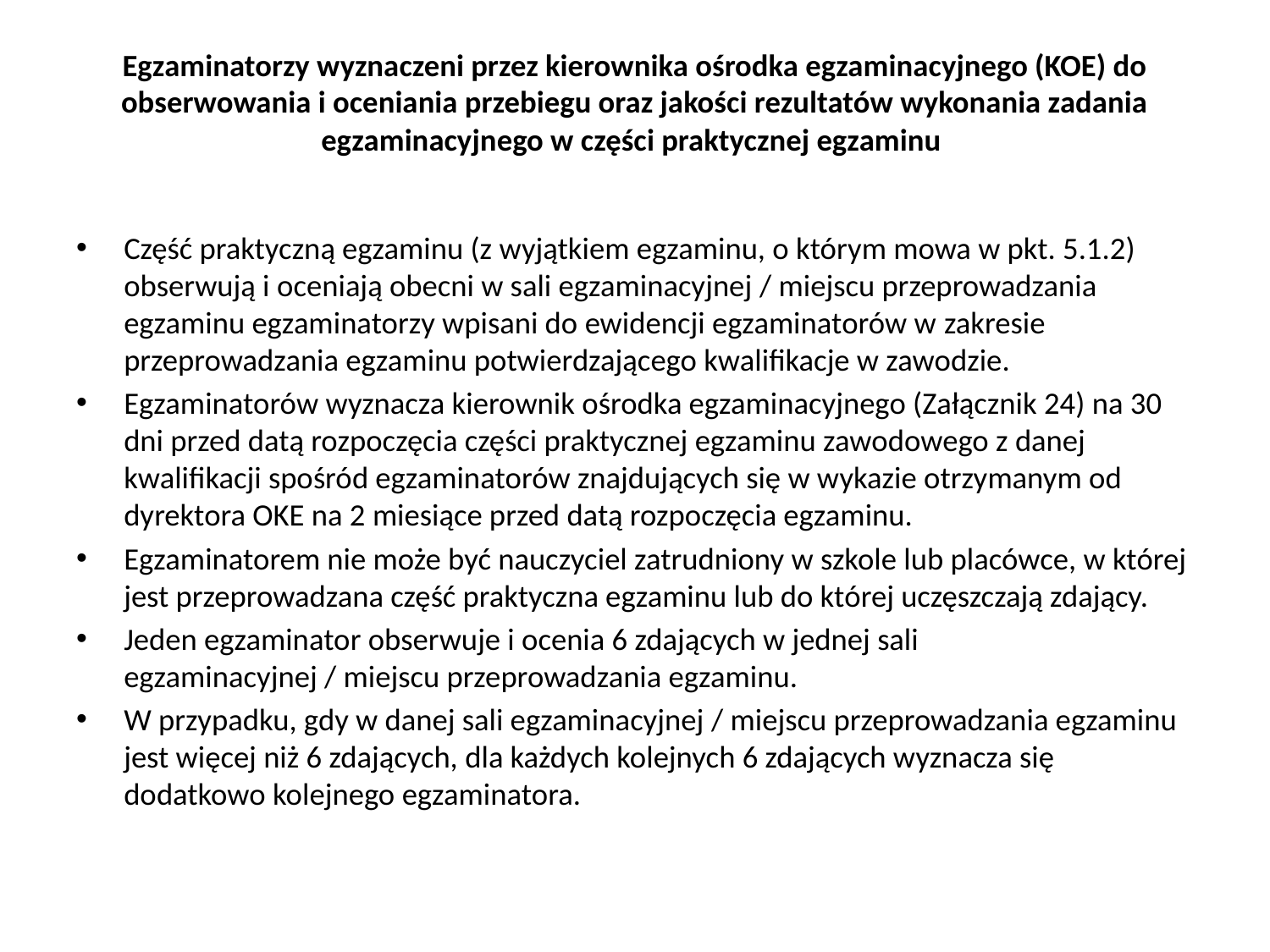

# Egzaminatorzy wyznaczeni przez kierownika ośrodka egzaminacyjnego (KOE) do obserwowania i oceniania przebiegu oraz jakości rezultatów wykonania zadania egzaminacyjnego w części praktycznej egzaminu
Część praktyczną egzaminu (z wyjątkiem egzaminu, o którym mowa w pkt. 5.1.2) obserwują i oceniają obecni w sali egzaminacyjnej / miejscu przeprowadzania egzaminu egzaminatorzy wpisani do ewidencji ‎egzaminatorów w zakresie przeprowadzania egzaminu potwierdzającego ‎kwalifikacje w zawodzie.
Egzaminatorów wyznacza kierownik ośrodka egzaminacyjnego (Załącznik 24) na 30 dni przed datą rozpoczęcia części praktycznej egzaminu zawodowego z danej kwalifikacji spośród egzaminatorów znajdujących się w ‎wykazie otrzymanym od dyrektora OKE na 2 miesiące przed datą rozpoczęcia ‎egzaminu.  ‎
Egzaminatorem nie może być nauczyciel zatrudniony w szkole lub placówce, w ‎której jest przeprowadzana część praktyczna egzaminu lub do której uczęszczają zdający.
Jeden egzaminator obserwuje i ocenia 6 zdających w jednej sali egzaminacyjnej / ‎miejscu przeprowadzania egzaminu. ‎
W przypadku, gdy w danej sali egzaminacyjnej / miejscu przeprowadzania ‎egzaminu jest więcej niż 6 zdających, dla każdych kolejnych 6 zdających ‎wyznacza się dodatkowo kolejnego egzaminatora. ‎